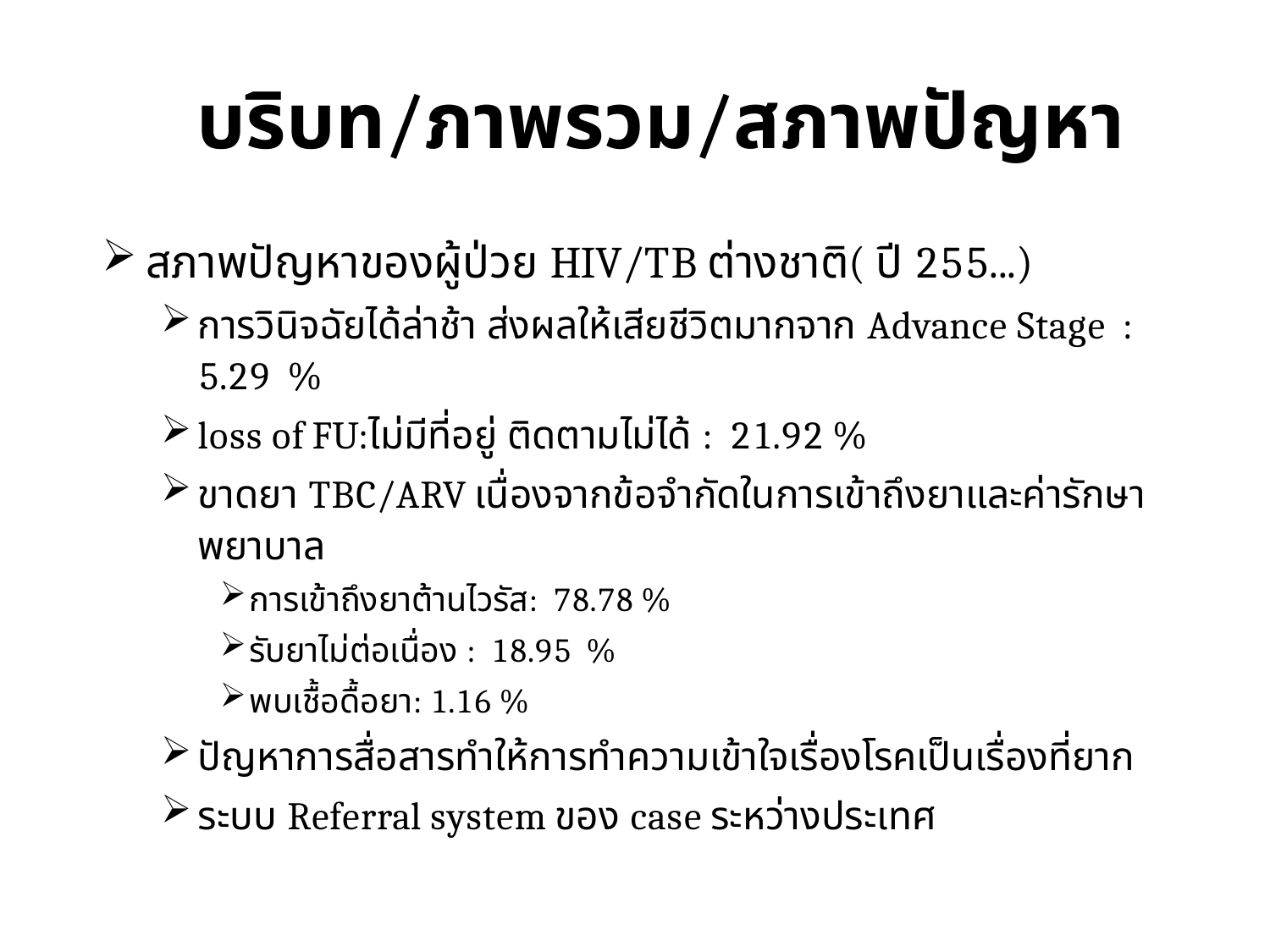

# บริบท/ภาพรวม/สภาพปัญหา
สภาพปัญหาของผู้ป่วย HIV/TB ต่างชาติ( ปี 255...)
การวินิจฉัยได้ล่าช้า ส่งผลให้เสียชีวิตมากจาก Advance Stage  :  5.29  %
loss of FU:ไม่มีที่อยู่ ติดตามไม่ได้ :  21.92 %
ขาดยา TBC/ARV เนื่องจากข้อจำกัดในการเข้าถึงยาและค่ารักษาพยาบาล
การเข้าถึงยาต้านไวรัส:  78.78 %
รับยาไม่ต่อเนื่อง :  18.95  %
พบเชื้อดื้อยา: 1.16 %
ปัญหาการสื่อสารทำให้การทำความเข้าใจเรื่องโรคเป็นเรื่องที่ยาก
ระบบ Referral system ของ case ระหว่างประเทศ